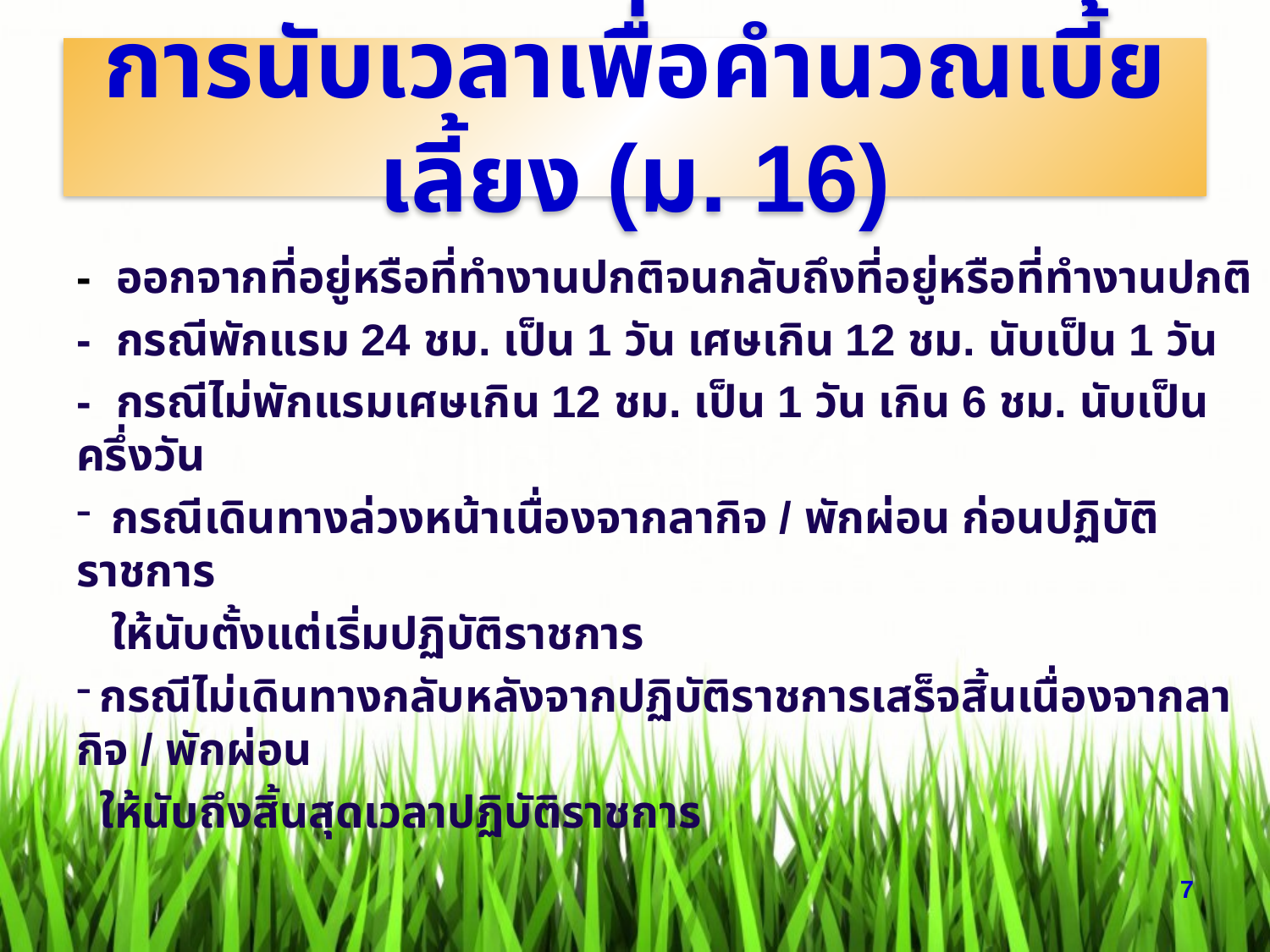

# การนับเวลาเพื่อคำนวณเบี้ยเลี้ยง (ม. 16)
-  ออกจากที่อยู่หรือที่ทำงานปกติจนกลับถึงที่อยู่หรือที่ทำงานปกติ
-  กรณีพักแรม 24 ชม. เป็น 1 วัน เศษเกิน 12 ชม. นับเป็น 1 วัน
-  กรณีไม่พักแรมเศษเกิน 12 ชม. เป็น 1 วัน เกิน 6 ชม. นับเป็นครึ่งวัน
  กรณีเดินทางล่วงหน้าเนื่องจากลากิจ / พักผ่อน ก่อนปฏิบัติราชการ
   ให้นับตั้งแต่เริ่มปฏิบัติราชการ
 กรณีไม่เดินทางกลับหลังจากปฏิบัติราชการเสร็จสิ้นเนื่องจากลากิจ / พักผ่อน
  ให้นับถึงสิ้นสุดเวลาปฏิบัติราชการ
7